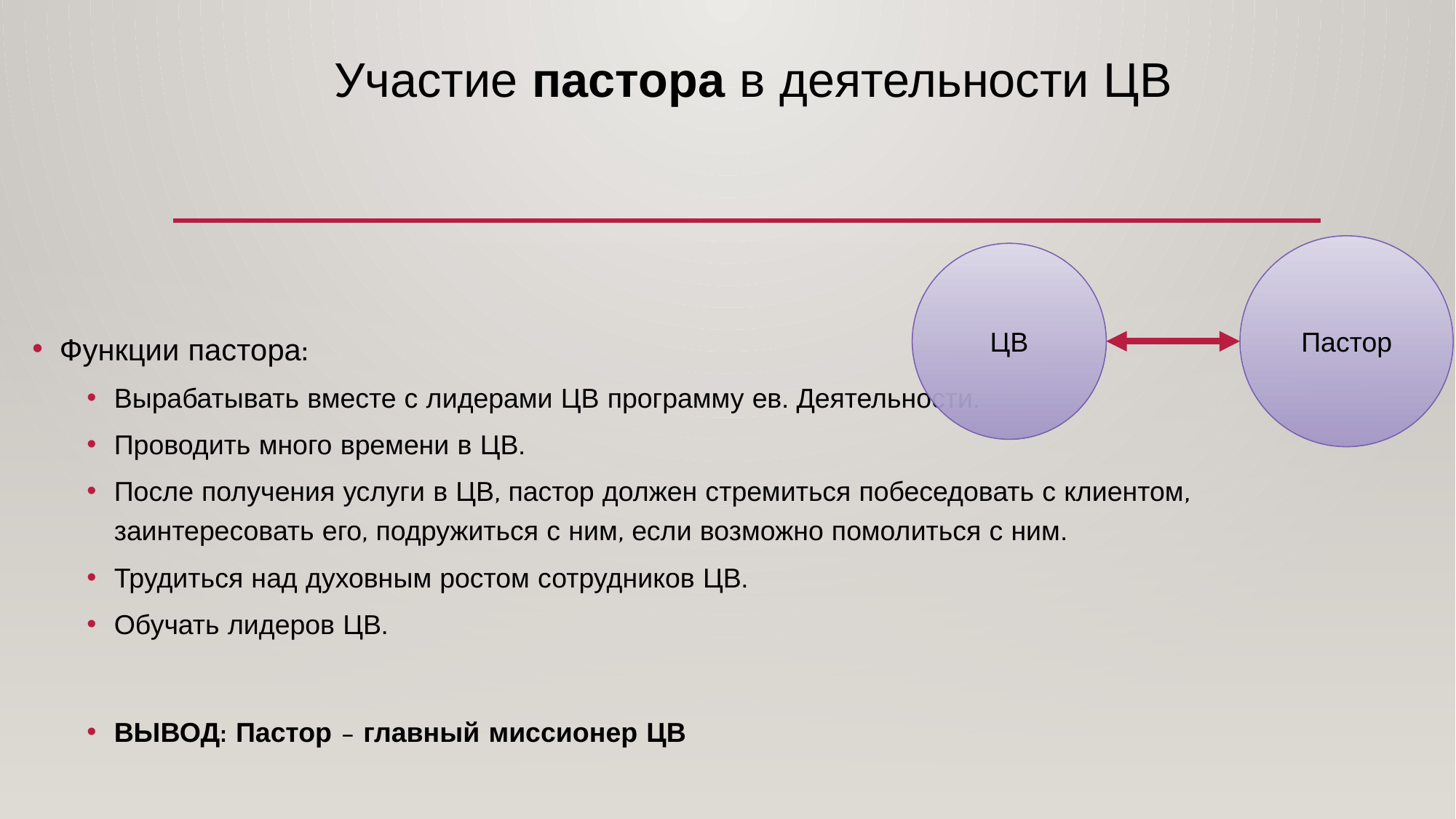

# Участие пастора в деятельности ЦВ
Пастор
ЦВ
Функции пастора:
Вырабатывать вместе с лидерами ЦВ программу ев. Деятельности.
Проводить много времени в ЦВ.
После получения услуги в ЦВ, пастор должен стремиться побеседовать с клиентом, заинтересовать его, подружиться с ним, если возможно помолиться с ним.
Трудиться над духовным ростом сотрудников ЦВ.
Обучать лидеров ЦВ.

ВЫВОД: Пастор – главный миссионер ЦВ